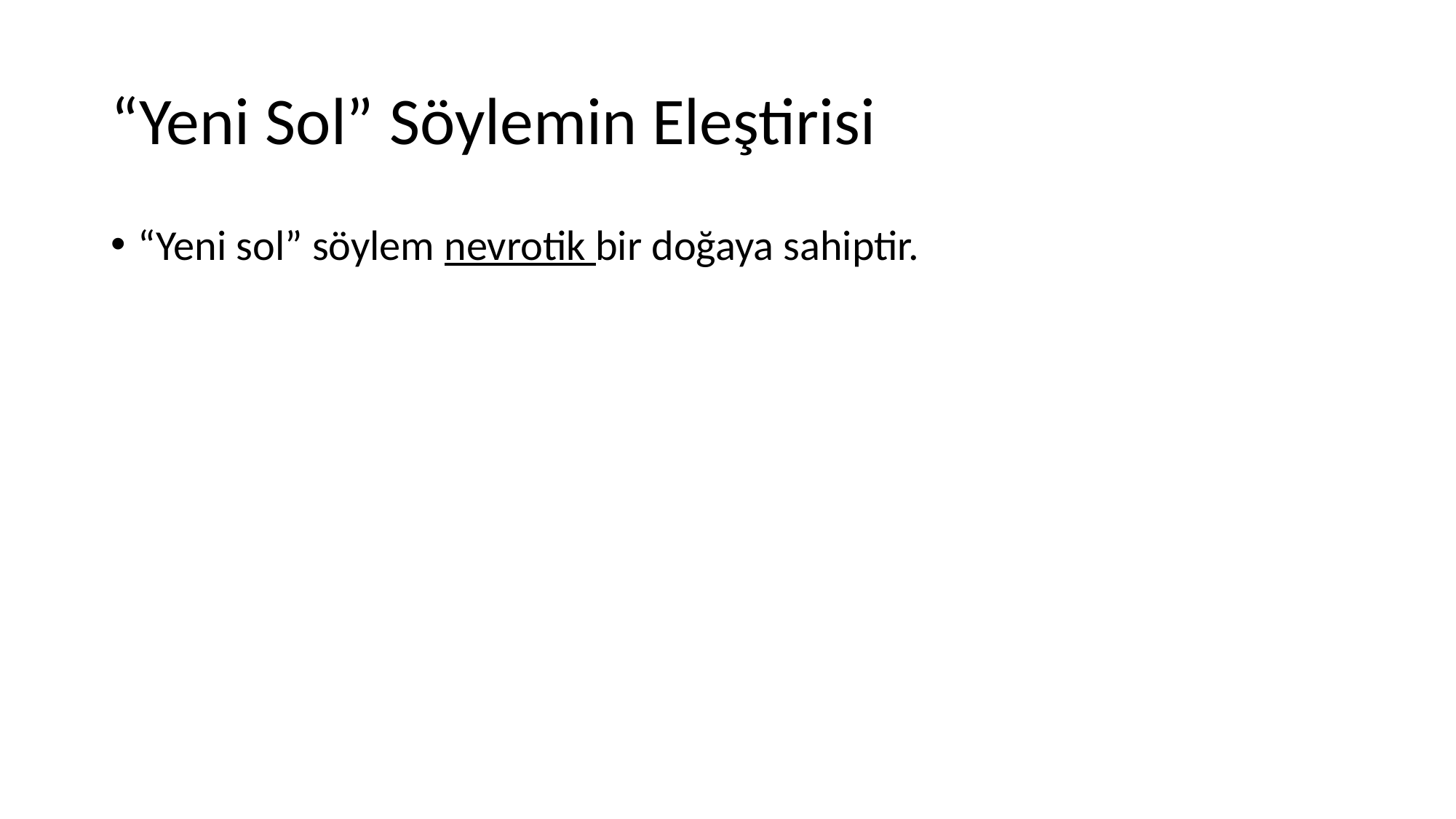

# “Yeni Sol” Söylemin Eleştirisi
“Yeni sol” söylem nevrotik bir doğaya sahiptir.